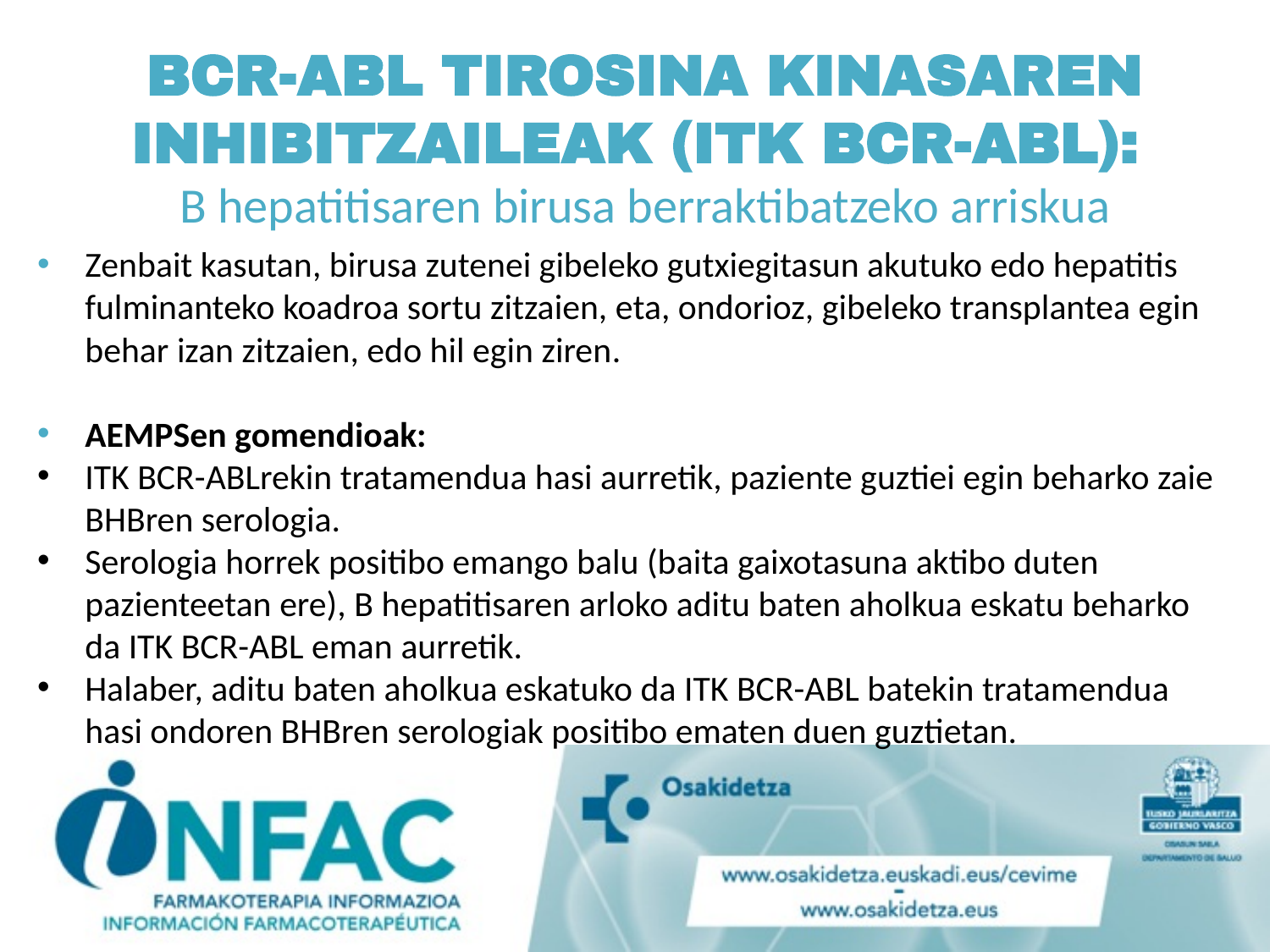

# BCR-ABL TIROSINA KINASAREN INHIBITZAILEAK (ITK BCR-ABL): B hepatitisaren birusa berraktibatzeko arriskua
Zenbait kasutan, birusa zutenei gibeleko gutxiegitasun akutuko edo hepatitis fulminanteko koadroa sortu zitzaien, eta, ondorioz, gibeleko transplantea egin behar izan zitzaien, edo hil egin ziren.

AEMPSen gomendioak:
ITK BCR-ABLrekin tratamendua hasi aurretik, paziente guztiei egin beharko zaie BHBren serologia.
Serologia horrek positibo emango balu (baita gaixotasuna aktibo duten pazienteetan ere), B hepatitisaren arloko aditu baten aholkua eskatu beharko da ITK BCR-ABL eman aurretik.
Halaber, aditu baten aholkua eskatuko da ITK BCR-ABL batekin tratamendua hasi ondoren BHBren serologiak positibo ematen duen guztietan.